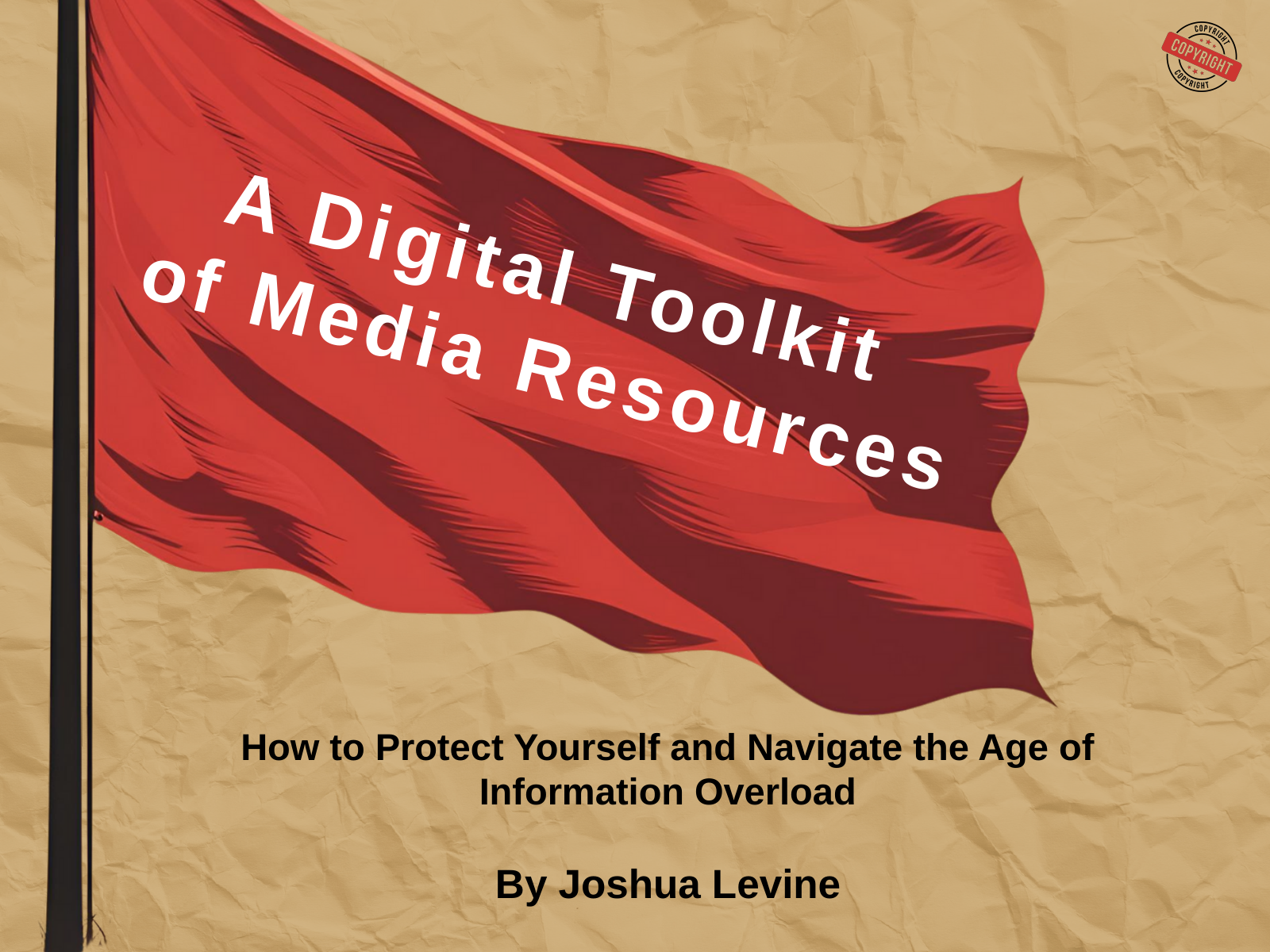

A Digital Toolkit
of Media Resources
How to Protect Yourself and Navigate the Age of Information Overload

By Joshua Levine